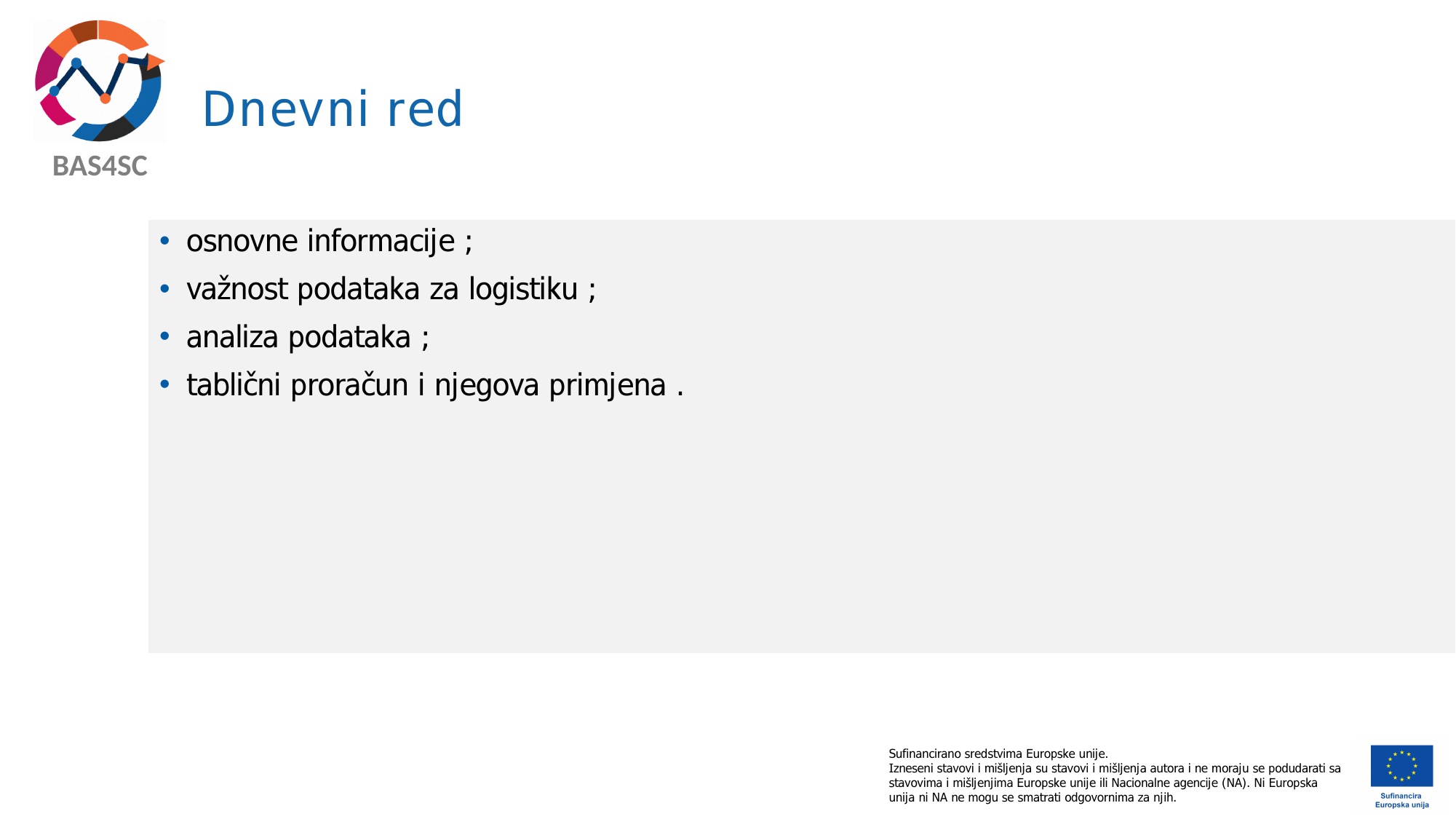

# Dnevni red
osnovne informacije ;
važnost podataka za logistiku ;
analiza podataka ;
tablični proračun i njegova primjena .